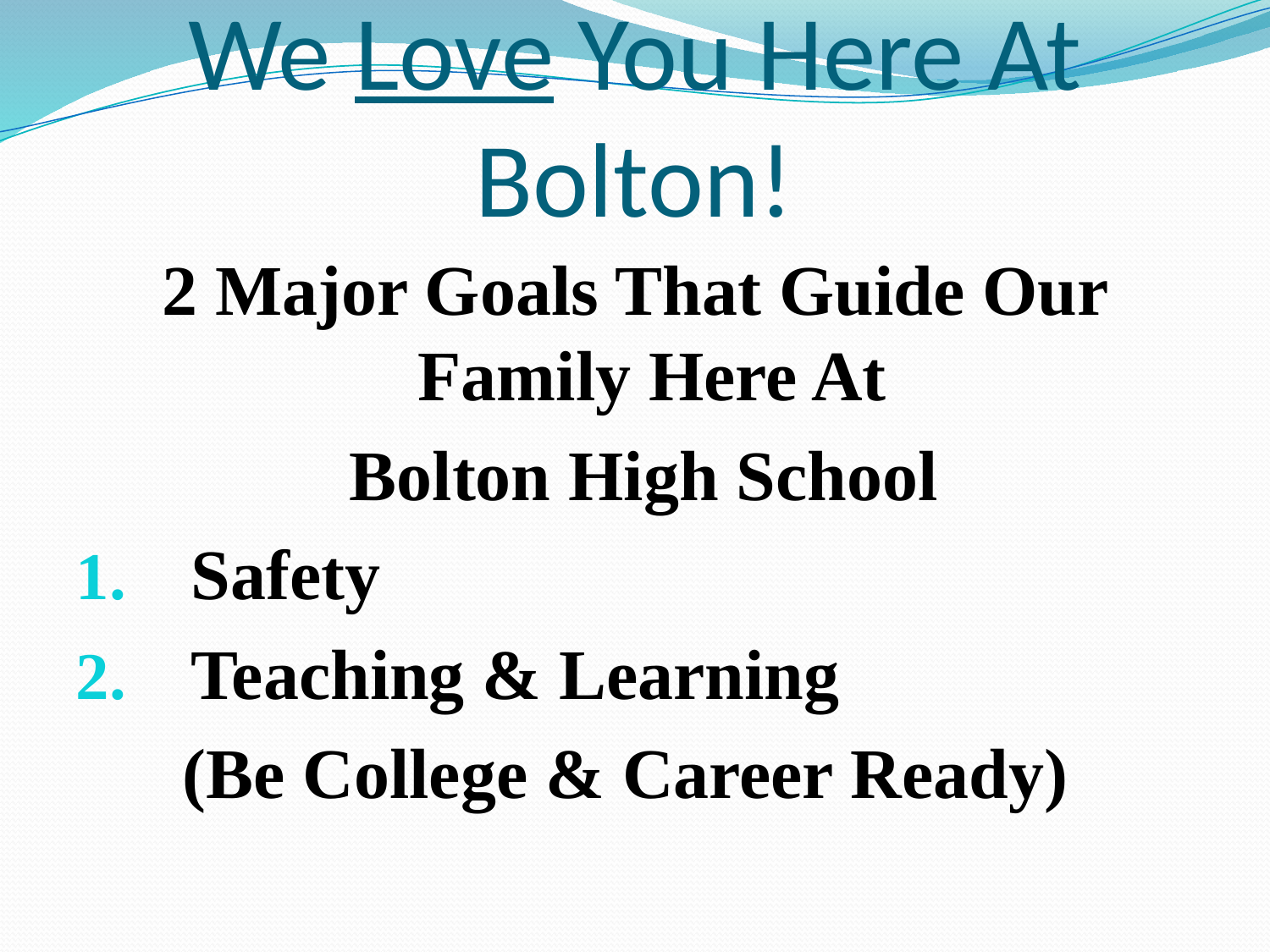

# We Love You Here At Bolton!
2 Major Goals That Guide Our Family Here At
 Bolton High School
Safety
Teaching & Learning
      (Be College & Career Ready)